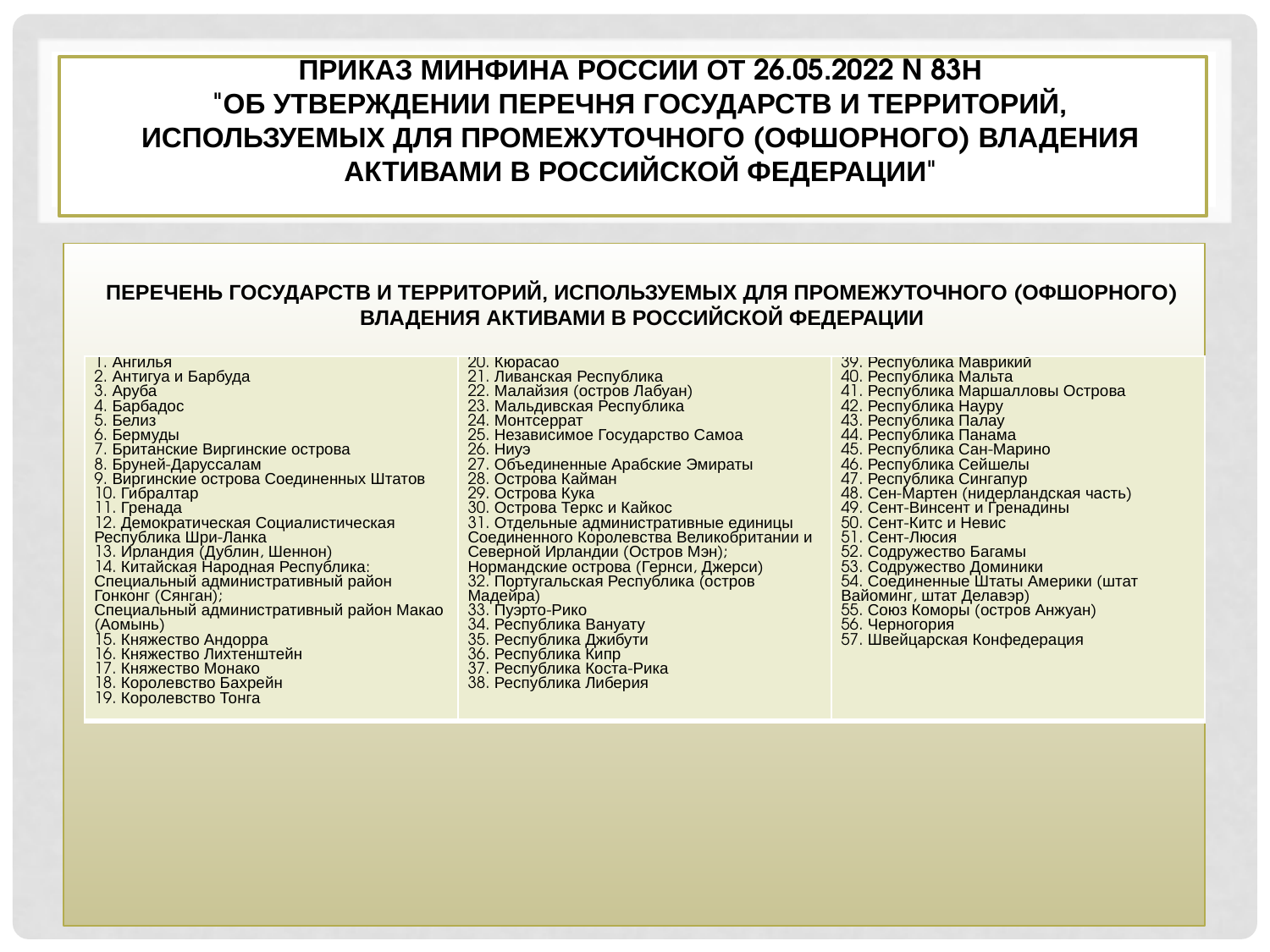

# Приказ Минфина России от 26.05.2022 N 83н "Об утверждении Перечня государств и территорий, используемых для промежуточного (офшорного) владения активами в Российской Федерации"

ПЕРЕЧЕНЬ ГОСУДАРСТВ И ТЕРРИТОРИЙ, ИСПОЛЬЗУЕМЫХ ДЛЯ ПРОМЕЖУТОЧНОГО (ОФШОРНОГО) ВЛАДЕНИЯ АКТИВАМИ В РОССИЙСКОЙ ФЕДЕРАЦИИ

| 1. Ангилья 2. Антигуа и Барбуда 3. Аруба 4. Барбадос 5. Белиз 6. Бермуды 7. Британские Виргинские острова 8. Бруней-Даруссалам 9. Виргинские острова Соединенных Штатов 10. Гибралтар 11. Гренада 12. Демократическая Социалистическая Республика Шри-Ланка 13. Ирландия (Дублин, Шеннон) 14. Китайская Народная Республика: Специальный административный район Гонконг (Сянган); Специальный административный район Макао (Аомынь) 15. Княжество Андорра 16. Княжество Лихтенштейн 17. Княжество Монако 18. Королевство Бахрейн 19. Королевство Тонга | 20. Кюрасао 21. Ливанская Республика 22. Малайзия (остров Лабуан) 23. Мальдивская Республика 24. Монтсеррат 25. Независимое Государство Самоа 26. Ниуэ 27. Объединенные Арабские Эмираты 28. Острова Кайман 29. Острова Кука 30. Острова Теркс и Кайкос 31. Отдельные административные единицы Соединенного Королевства Великобритании и Северной Ирландии (Остров Мэн); Нормандские острова (Гернси, Джерси) 32. Португальская Республика (остров Мадейра) 33. Пуэрто-Рико 34. Республика Вануату 35. Республика Джибути 36. Республика Кипр 37. Республика Коста-Рика 38. Республика Либерия | 39. Республика Маврикий 40. Республика Мальта 41. Республика Маршалловы Острова 42. Республика Науру 43. Республика Палау 44. Республика Панама 45. Республика Сан-Марино 46. Республика Сейшелы 47. Республика Сингапур 48. Сен-Мартен (нидерландская часть) 49. Сент-Винсент и Гренадины 50. Сент-Китс и Невис 51. Сент-Люсия 52. Содружество Багамы 53. Содружество Доминики 54. Соединенные Штаты Америки (штат Вайоминг, штат Делавэр) 55. Союз Коморы (остров Анжуан) 56. Черногория 57. Швейцарская Конфедерация |
| --- | --- | --- |